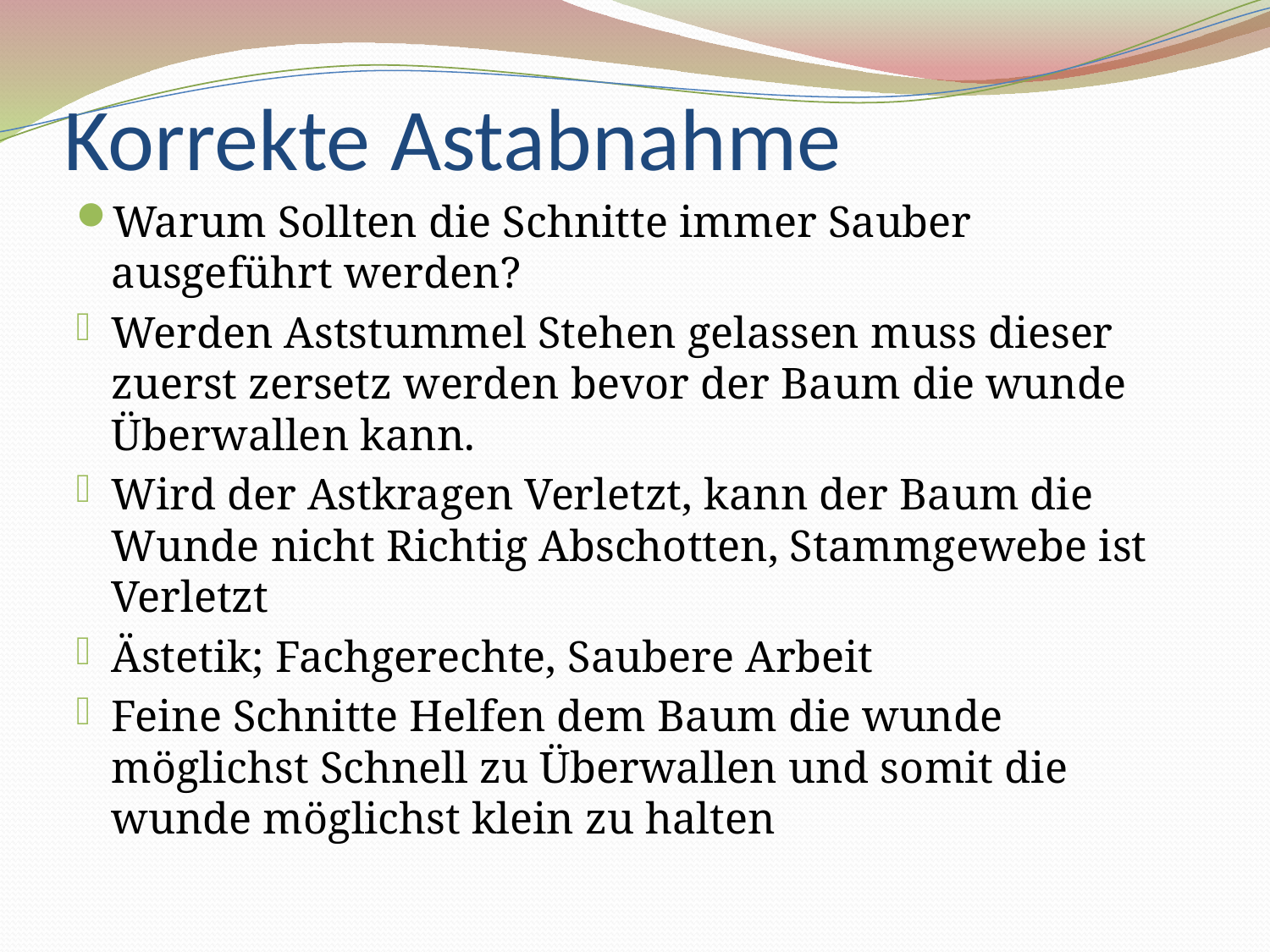

# Korrekte Astabnahme
Warum Sollten die Schnitte immer Sauber ausgeführt werden?
Werden Aststummel Stehen gelassen muss dieser  zuerst zersetz werden bevor der Baum die wunde Überwallen kann.
Wird der Astkragen Verletzt, kann der Baum die Wunde nicht Richtig Abschotten, Stammgewebe ist Verletzt
Ästetik; Fachgerechte, Saubere Arbeit
Feine Schnitte Helfen dem Baum die wunde möglichst Schnell zu Überwallen und somit die wunde möglichst klein zu halten